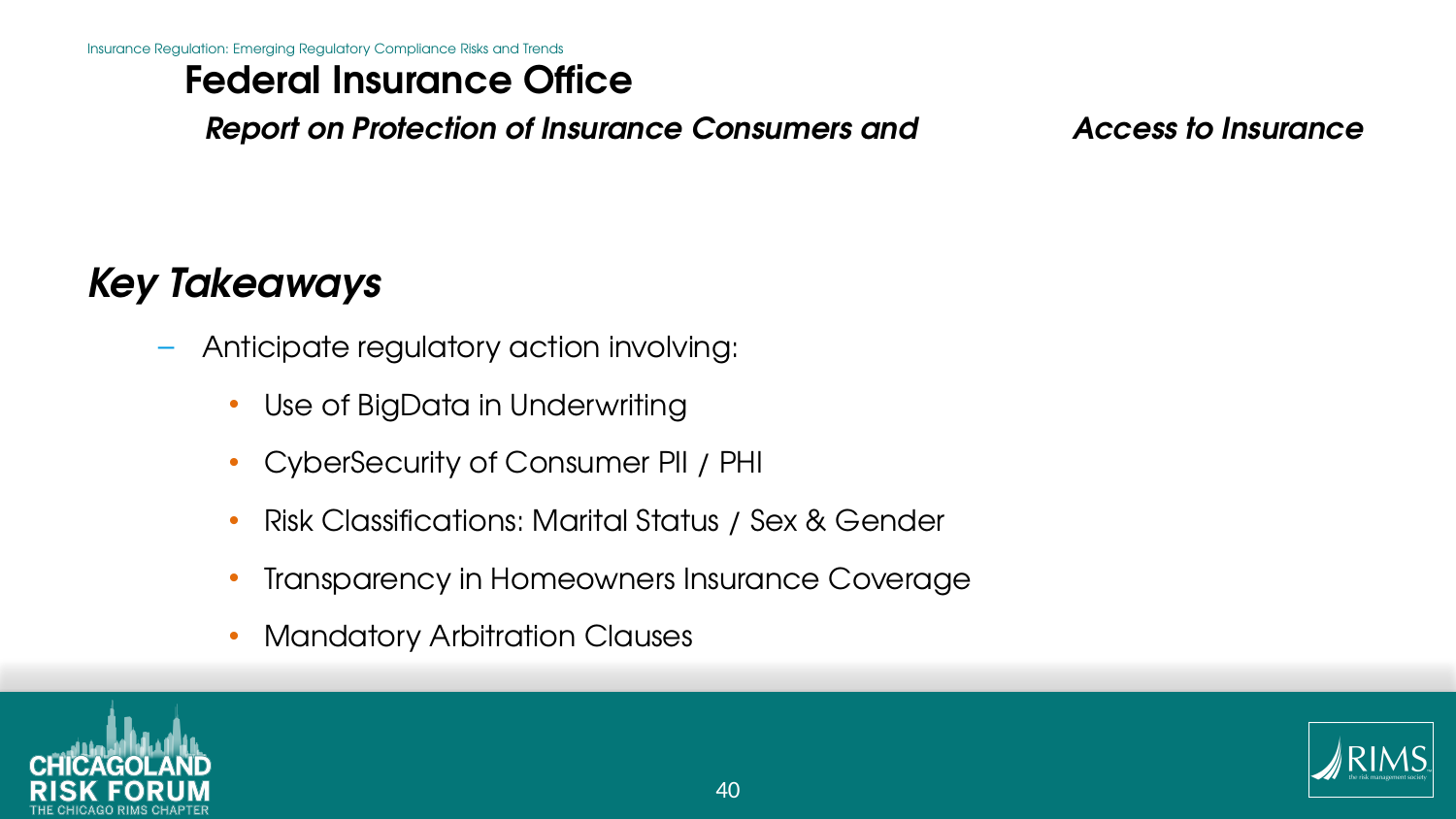

# Insurance Regulation: Emerging Regulatory Compliance Risks and Trends Federal Insurance Office Report on Protection of Insurance Consumers and 					             Access to Insurance
Key Takeaways
Anticipate regulatory action involving:
Use of BigData in Underwriting
CyberSecurity of Consumer PII / PHI
Risk Classifications: Marital Status / Sex & Gender
Transparency in Homeowners Insurance Coverage
Mandatory Arbitration Clauses